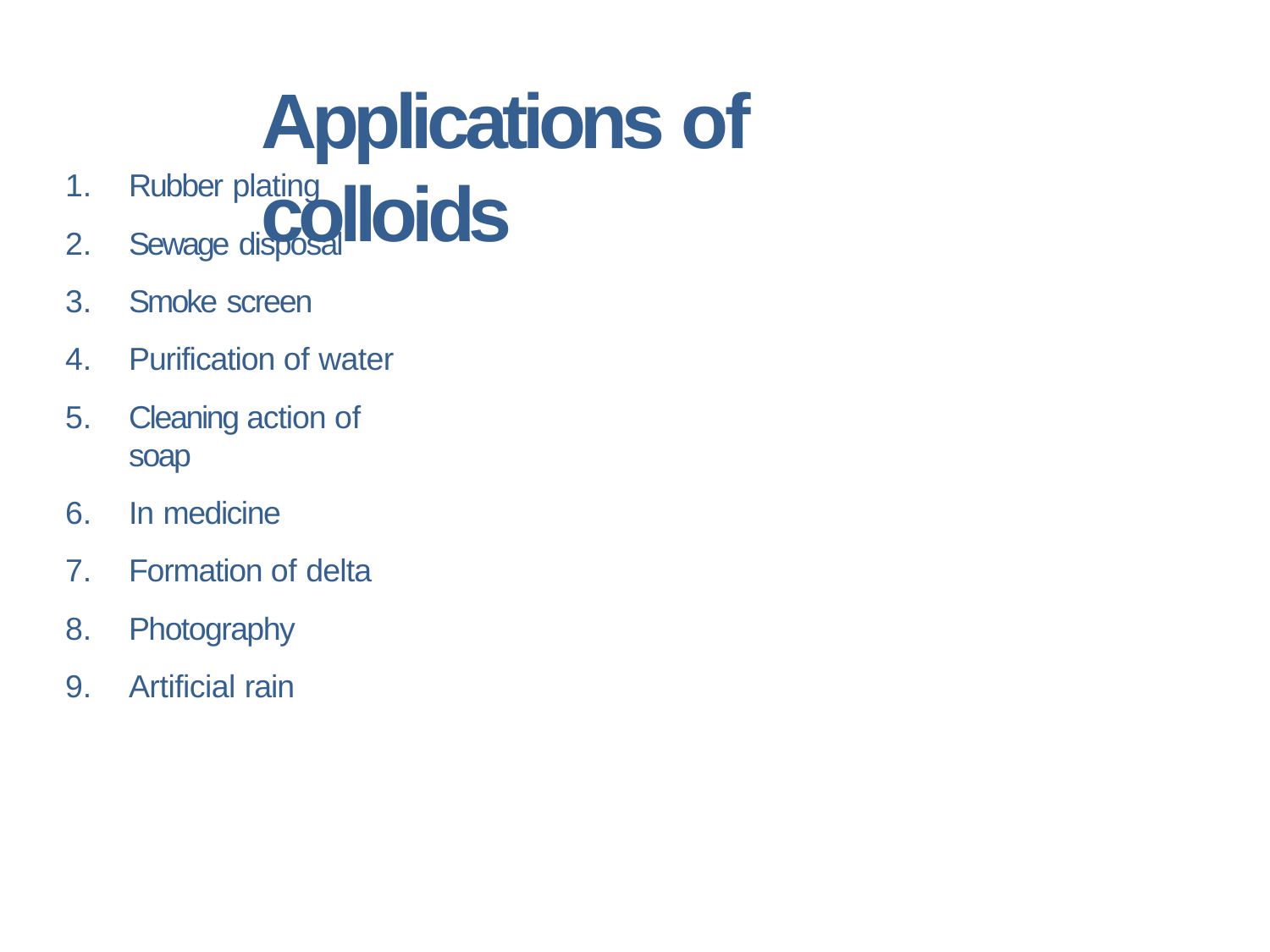

# Applications of colloids
Rubber plating
Sewage disposal
Smoke screen
Purification of water
Cleaning action of soap
In medicine
Formation of delta
Photography
Artificial rain